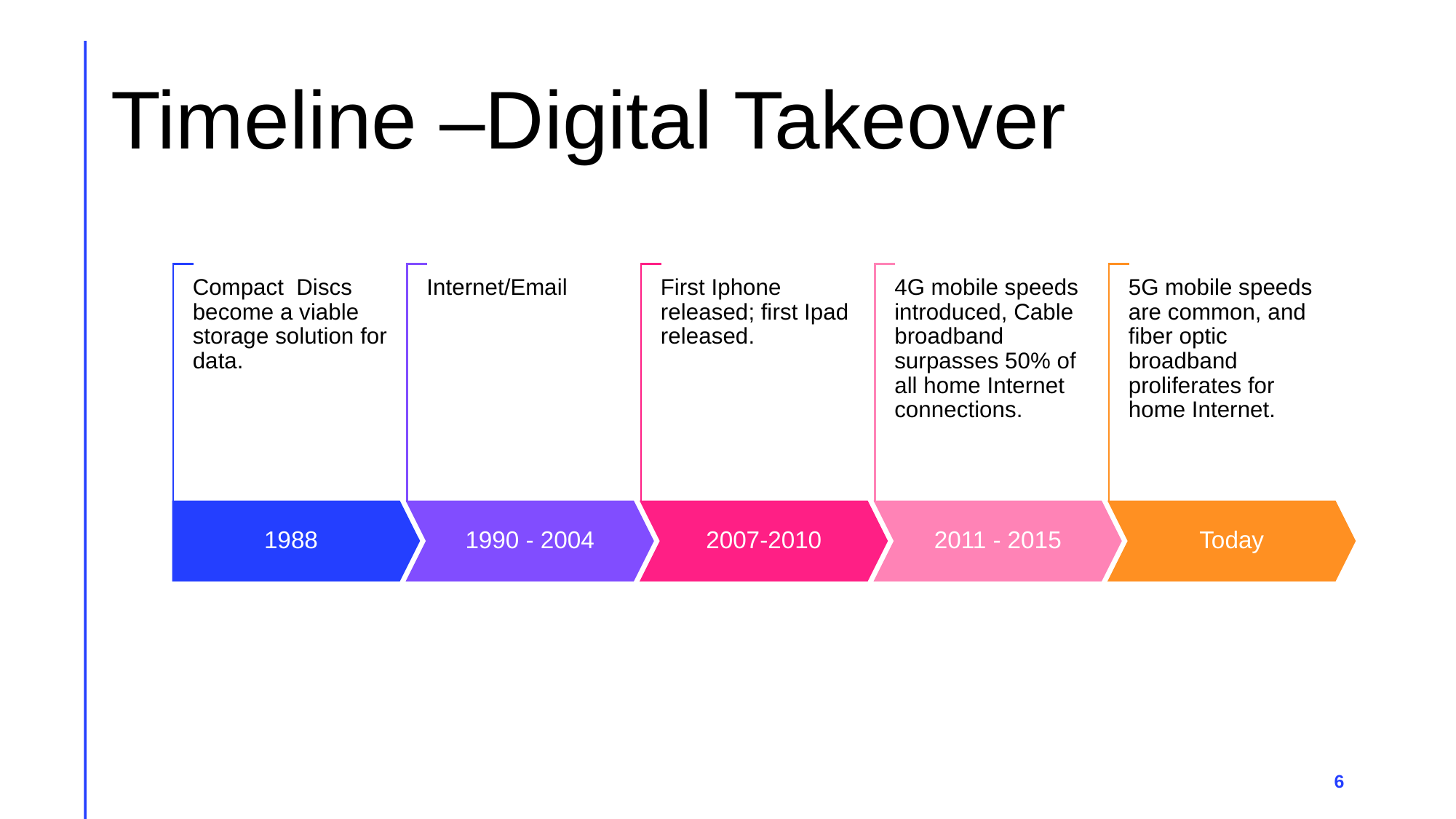

# Timeline –Digital Takeover
1988
Compact  Discs become a viable storage solution for data.
1990 - 2004
Internet/Email
2007-2010
First Iphone released; first Ipad released.
2011 - 2015
4G mobile speeds introduced, Cable broadband surpasses 50% of all home Internet connections.
Today
5G mobile speeds are common, and fiber optic broadband proliferates for home Internet.
6